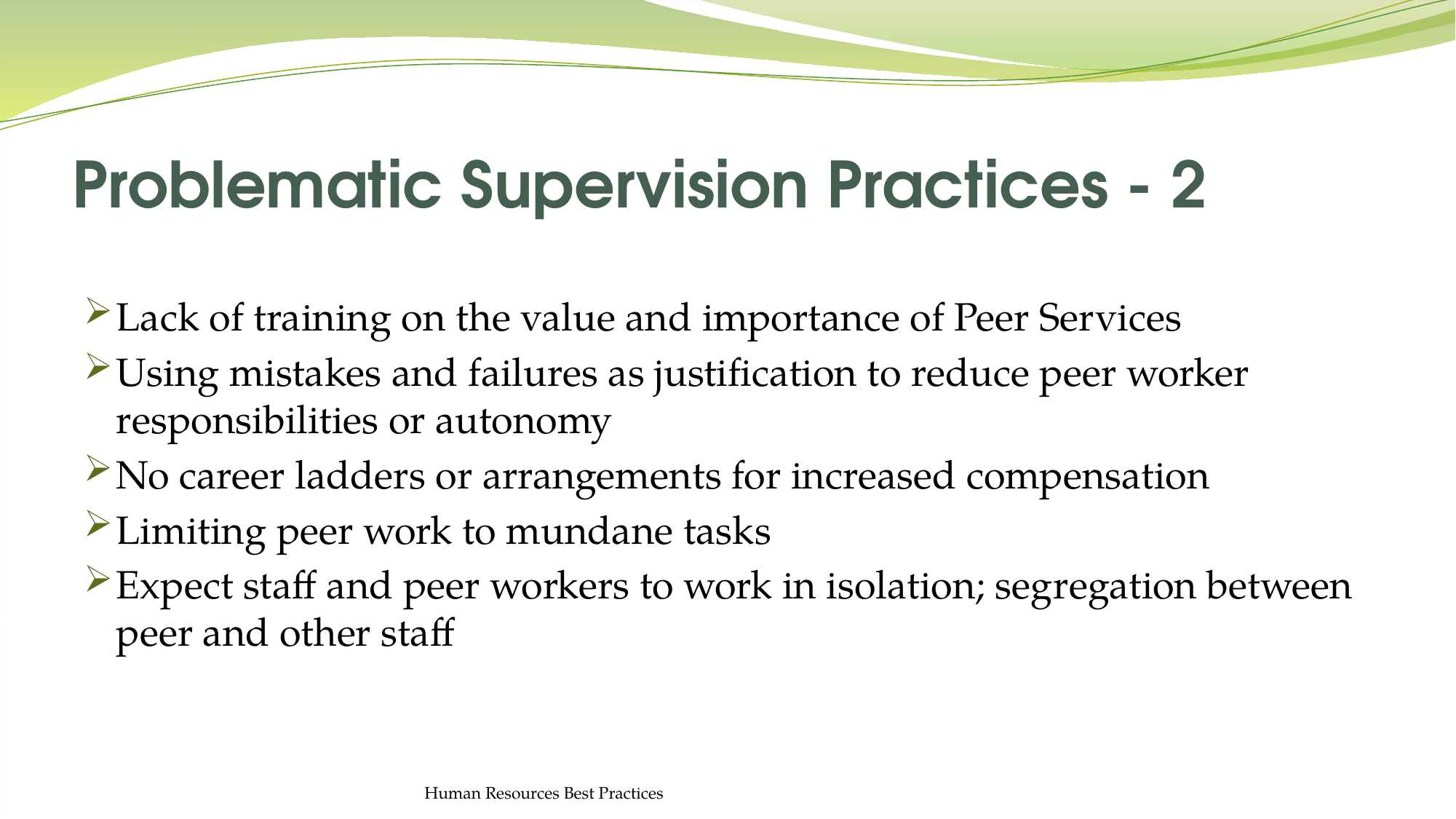

# Problematic Supervision Practices - 2

Lack of training on the value and importance of Peer Services
Using mistakes and failures as justification to reduce peer worker responsibilities or autonomy
No career ladders or arrangements for increased compensation
Limiting peer work to mundane tasks
Expect staff and peer workers to work in isolation; segregation between peer and other staff

Human Resources Best Practices